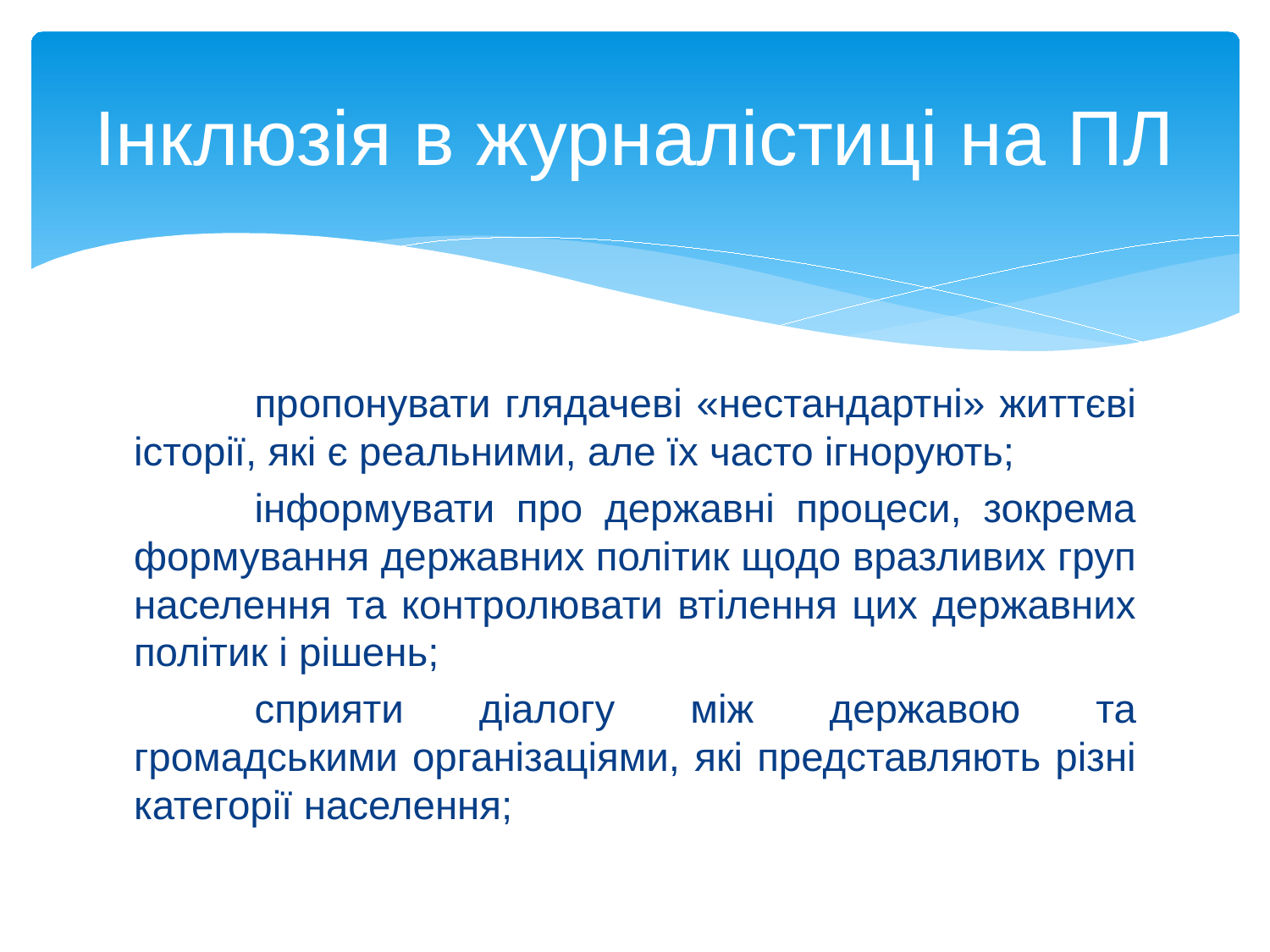

# Інклюзія в журналістиці на ПЛ
	пропонувати глядачеві «нестандартні» життєві історії, які є реальними, але їх часто ігнорують;
	інформувати про державні процеси, зокрема формування державних політик щодо вразливих груп населення та контролювати втілення цих державних політик і рішень;
	сприяти діалогу між державою та громадськими організаціями, які представляють різні категорії населення;